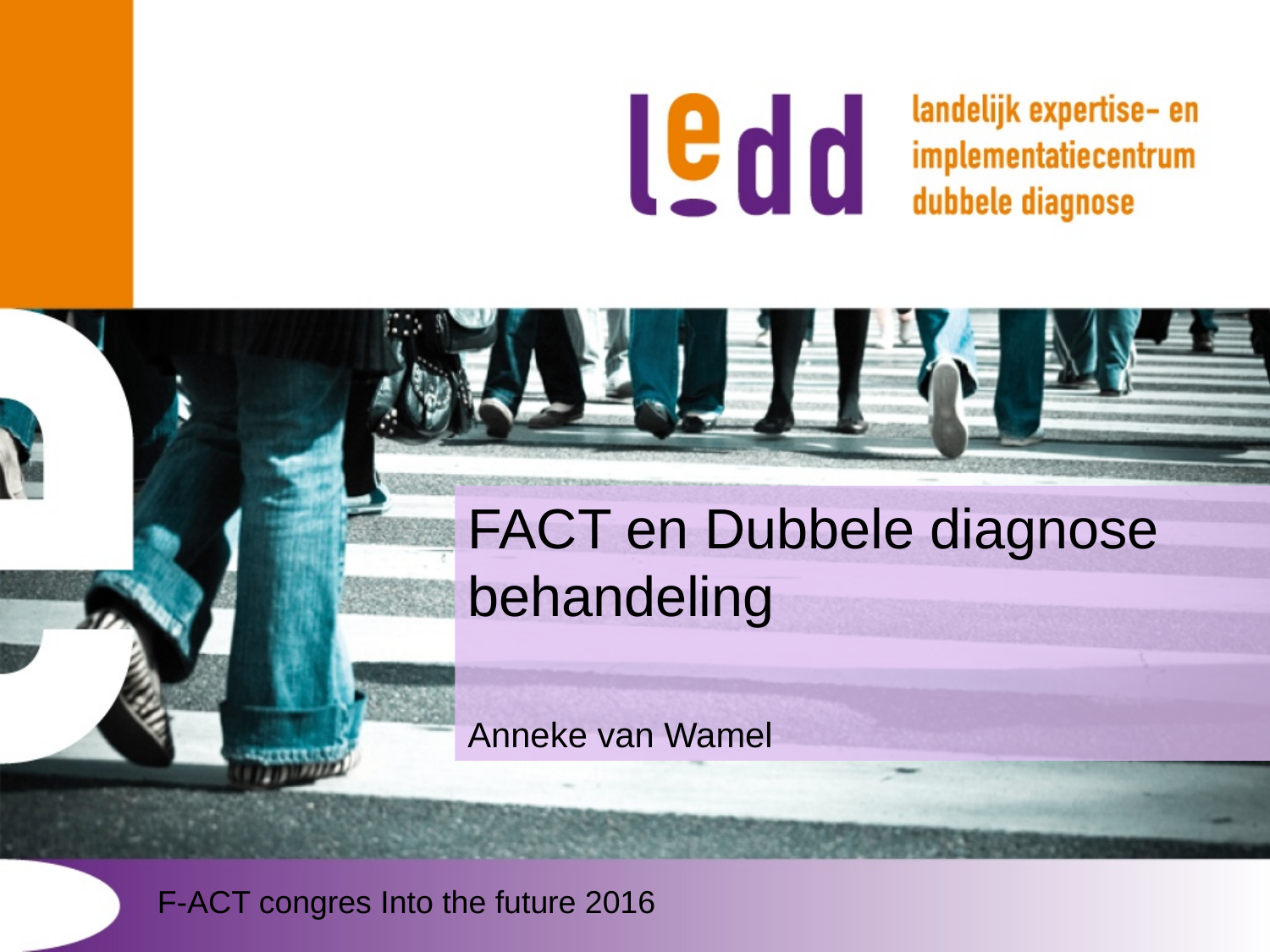

FACT en Dubbele diagnose behandeling

Anneke van Wamel
F-ACT congres Into the future 2016